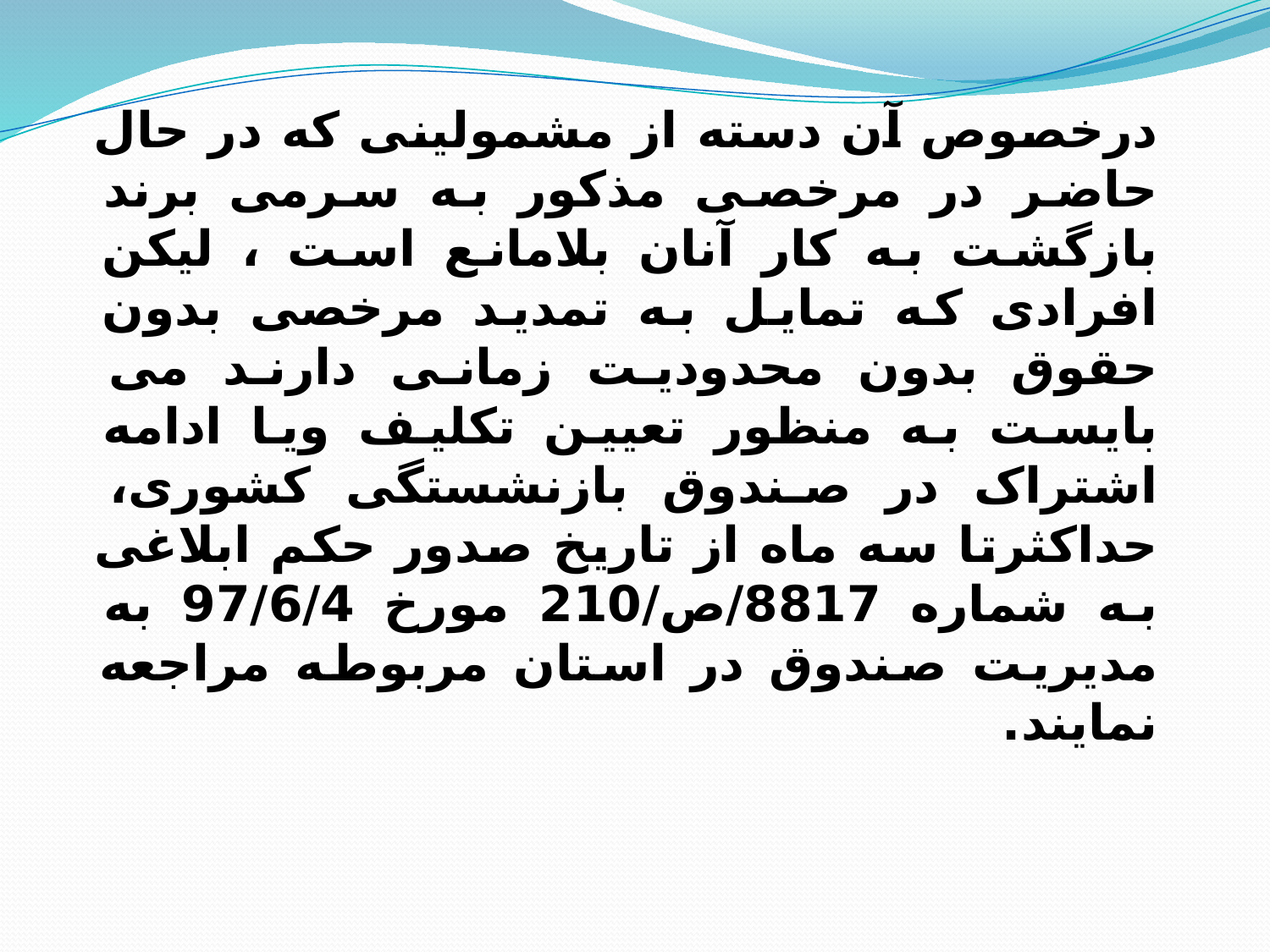

درخصوص آن دسته از مشمولینی که در حال حاضر در مرخصی مذکور به سرمی برند بازگشت به کار آنان بلامانع است ، لیکن افرادی که تمایل به تمدید مرخصی بدون حقوق بدون محدودیت زمانی دارند می بایست به منظور تعیین تکلیف ویا ادامه اشتراک در صندوق بازنشستگی کشوری، حداکثرتا سه ماه از تاریخ صدور حکم ابلاغی به شماره 8817/ص/210 مورخ 97/6/4 به مدیریت صندوق در استان مربوطه مراجعه نمایند.